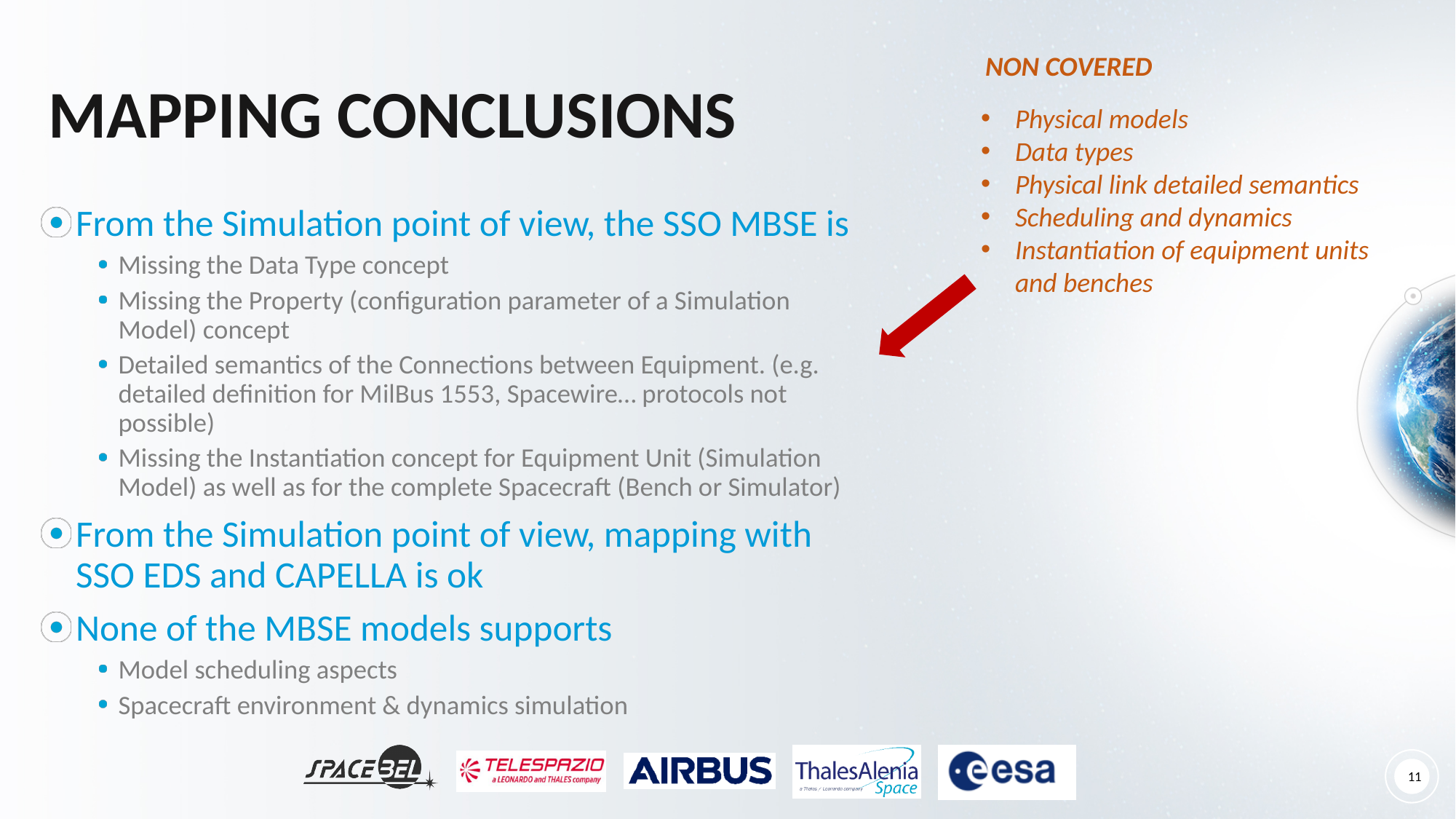

NON COVERED
Mapping Conclusions
Physical models
Data types
Physical link detailed semantics
Scheduling and dynamics
Instantiation of equipment units and benches

From the Simulation point of view, the SSO MBSE is
Missing the Data Type concept
Missing the Property (configuration parameter of a Simulation Model) concept
Detailed semantics of the Connections between Equipment. (e.g. detailed definition for MilBus 1553, Spacewire… protocols not possible)
Missing the Instantiation concept for Equipment Unit (Simulation Model) as well as for the complete Spacecraft (Bench or Simulator)
From the Simulation point of view, mapping with SSO EDS and CAPELLA is ok
None of the MBSE models supports
Model scheduling aspects
Spacecraft environment & dynamics simulation